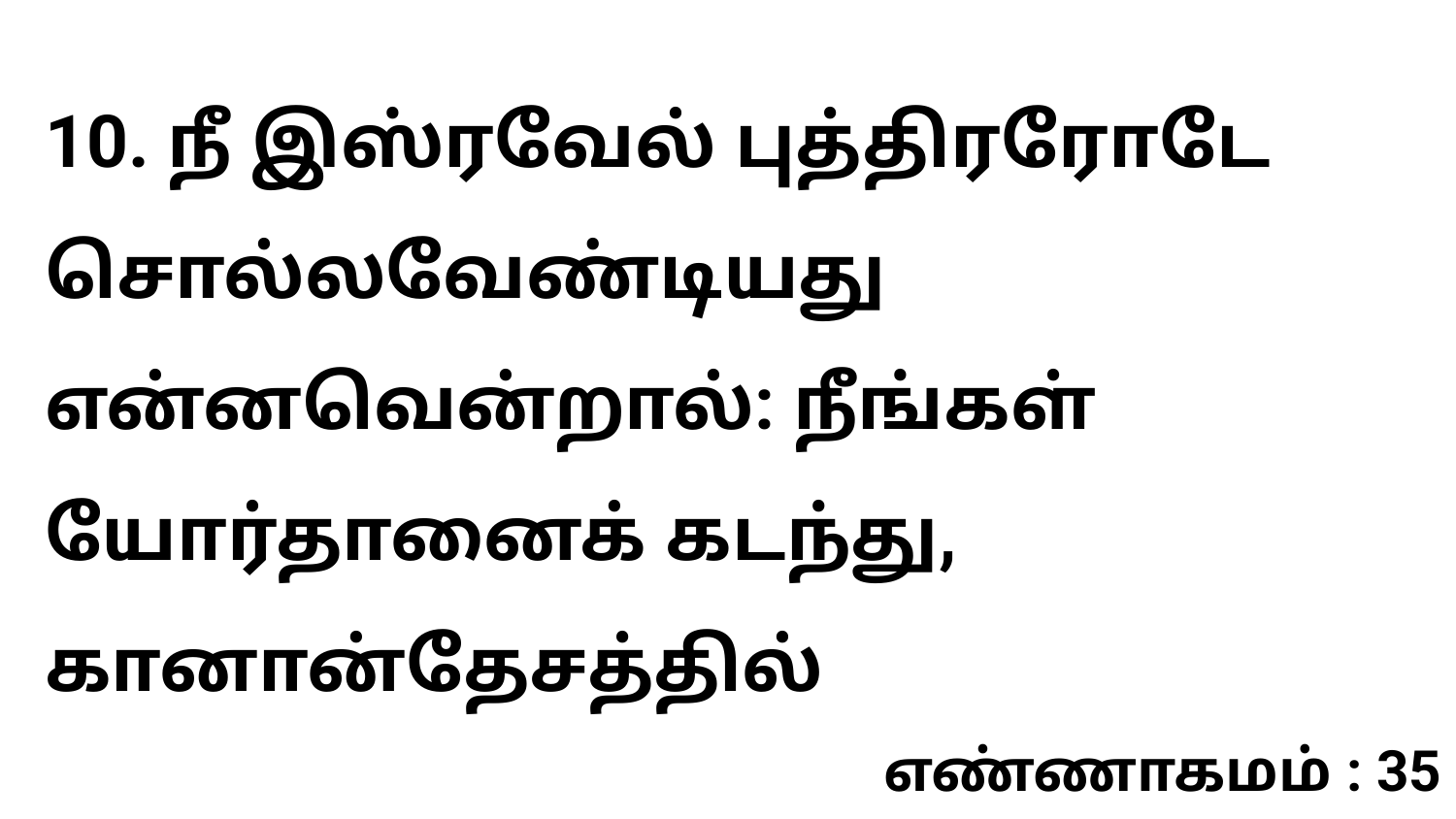

10. நீ இஸ்ரவேல் புத்திரரோடே சொல்லவேண்டியது என்னவென்றால்: நீங்கள் யோர்தானைக் கடந்து, கானான்தேசத்தில்
எண்ணாகமம் : 35